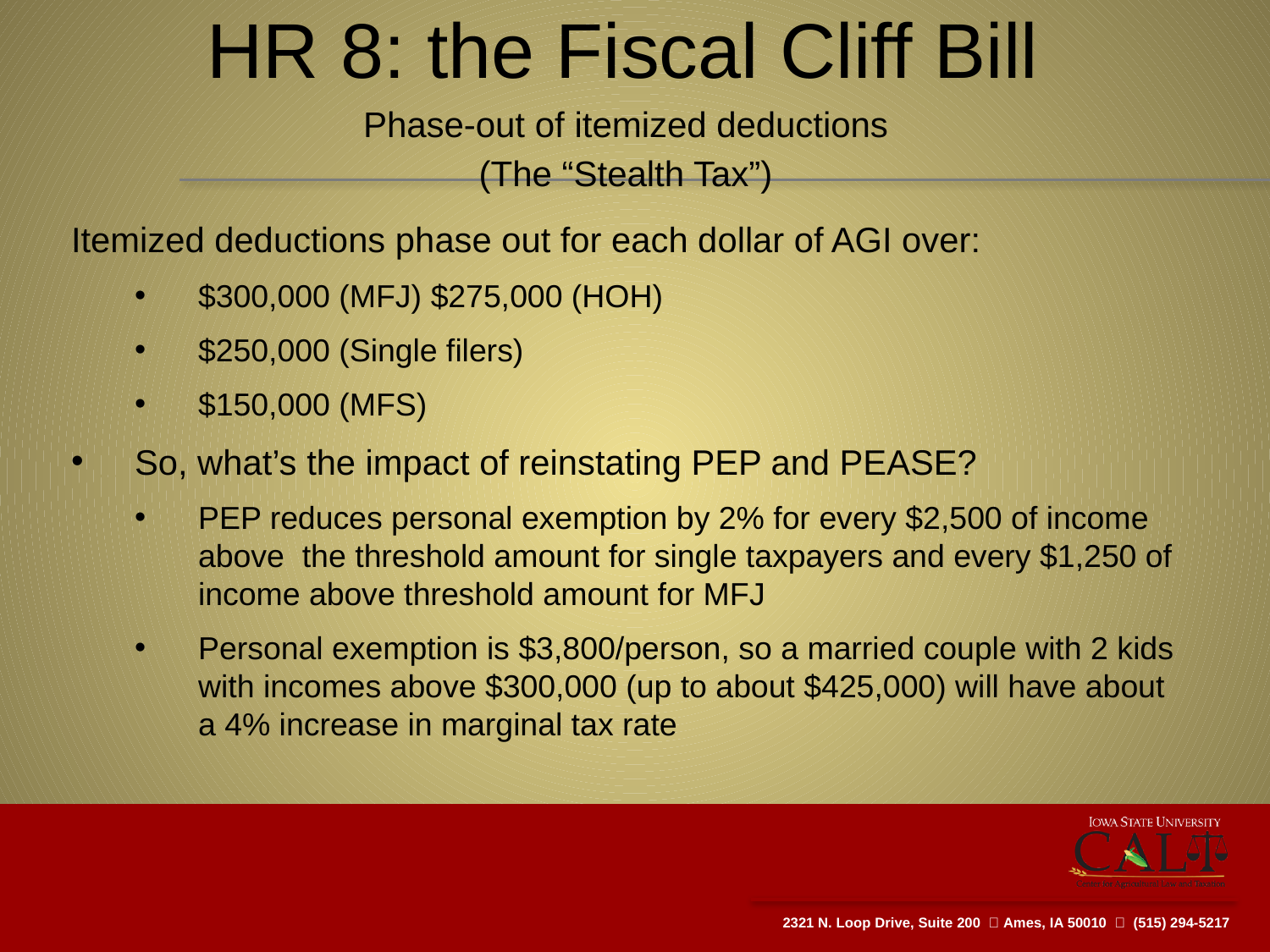

# HR 8: the Fiscal Cliff Bill
Phase-out of itemized deductions
(The “Stealth Tax”)

Itemized deductions phase out for each dollar of AGI over:
$300,000 (MFJ) $275,000 (HOH)
$250,000 (Single filers)
$150,000 (MFS)
So, what’s the impact of reinstating PEP and PEASE?
PEP reduces personal exemption by 2% for every $2,500 of income above  the threshold amount for single taxpayers and every $1,250 of income above threshold amount for MFJ
Personal exemption is $3,800/person, so a married couple with 2 kids with incomes above $300,000 (up to about $425,000) will have about a 4% increase in marginal tax rate